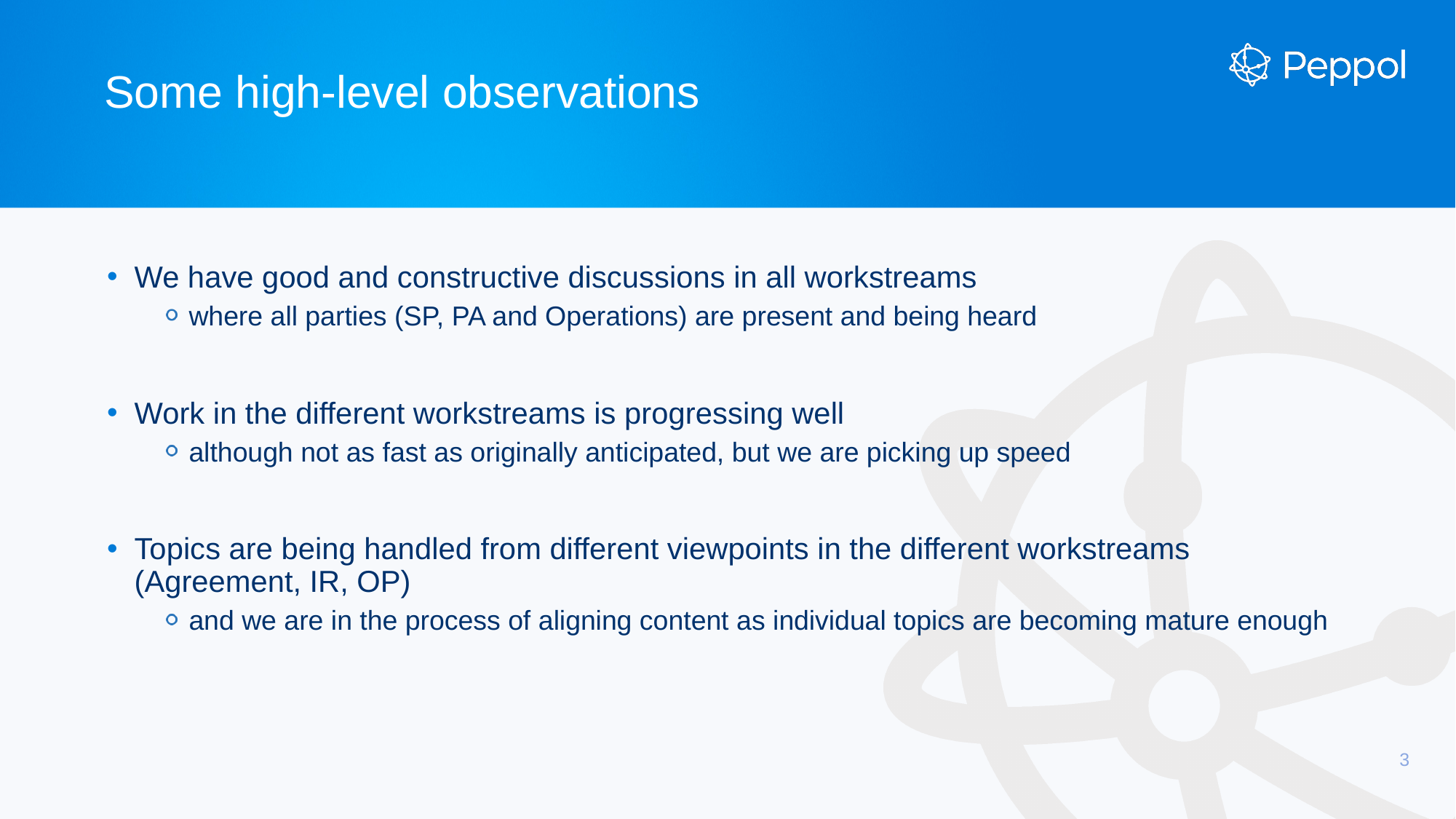

# Some high-level observations

We have good and constructive discussions in all workstreams
where all parties (SP, PA and Operations) are present and being heard

Work in the different workstreams is progressing well
although not as fast as originally anticipated, but we are picking up speed

Topics are being handled from different viewpoints in the different workstreams (Agreement, IR, OP)
and we are in the process of aligning content as individual topics are becoming mature enough

3